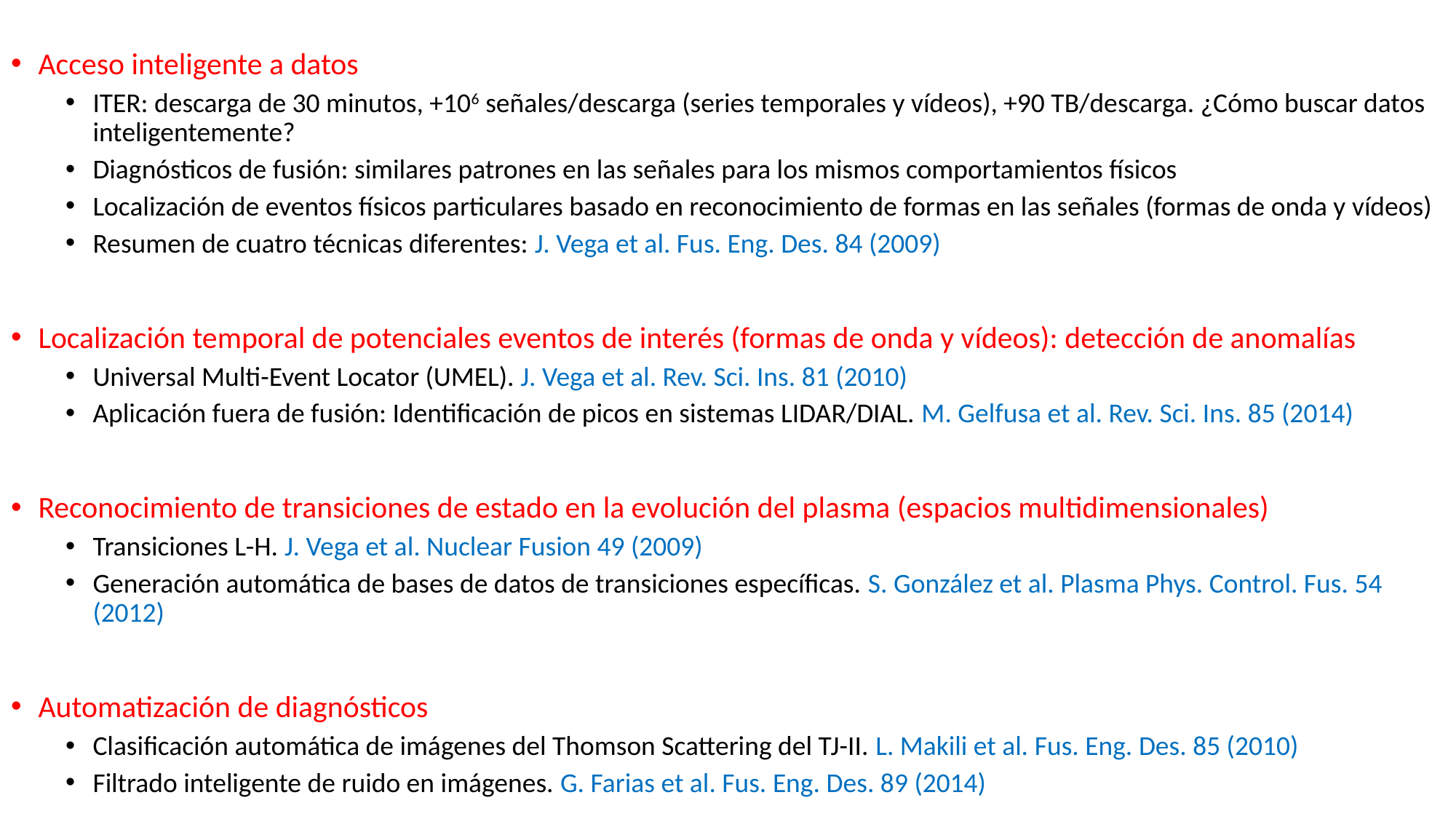

Acceso inteligente a datos
ITER: descarga de 30 minutos, +106 señales/descarga (series temporales y vídeos), +90 TB/descarga. ¿Cómo buscar datos inteligentemente?
Diagnósticos de fusión: similares patrones en las señales para los mismos comportamientos físicos
Localización de eventos físicos particulares basado en reconocimiento de formas en las señales (formas de onda y vídeos)
Resumen de cuatro técnicas diferentes: J. Vega et al. Fus. Eng. Des. 84 (2009)

Localización temporal de potenciales eventos de interés (formas de onda y vídeos): detección de anomalías
Universal Multi-Event Locator (UMEL). J. Vega et al. Rev. Sci. Ins. 81 (2010)
Aplicación fuera de fusión: Identificación de picos en sistemas LIDAR/DIAL. M. Gelfusa et al. Rev. Sci. Ins. 85 (2014)

Reconocimiento de transiciones de estado en la evolución del plasma (espacios multidimensionales)
Transiciones L-H. J. Vega et al. Nuclear Fusion 49 (2009)
Generación automática de bases de datos de transiciones específicas. S. González et al. Plasma Phys. Control. Fus. 54 (2012)

Automatización de diagnósticos
Clasificación automática de imágenes del Thomson Scattering del TJ-II. L. Makili et al. Fus. Eng. Des. 85 (2010)
Filtrado inteligente de ruido en imágenes. G. Farias et al. Fus. Eng. Des. 89 (2014)